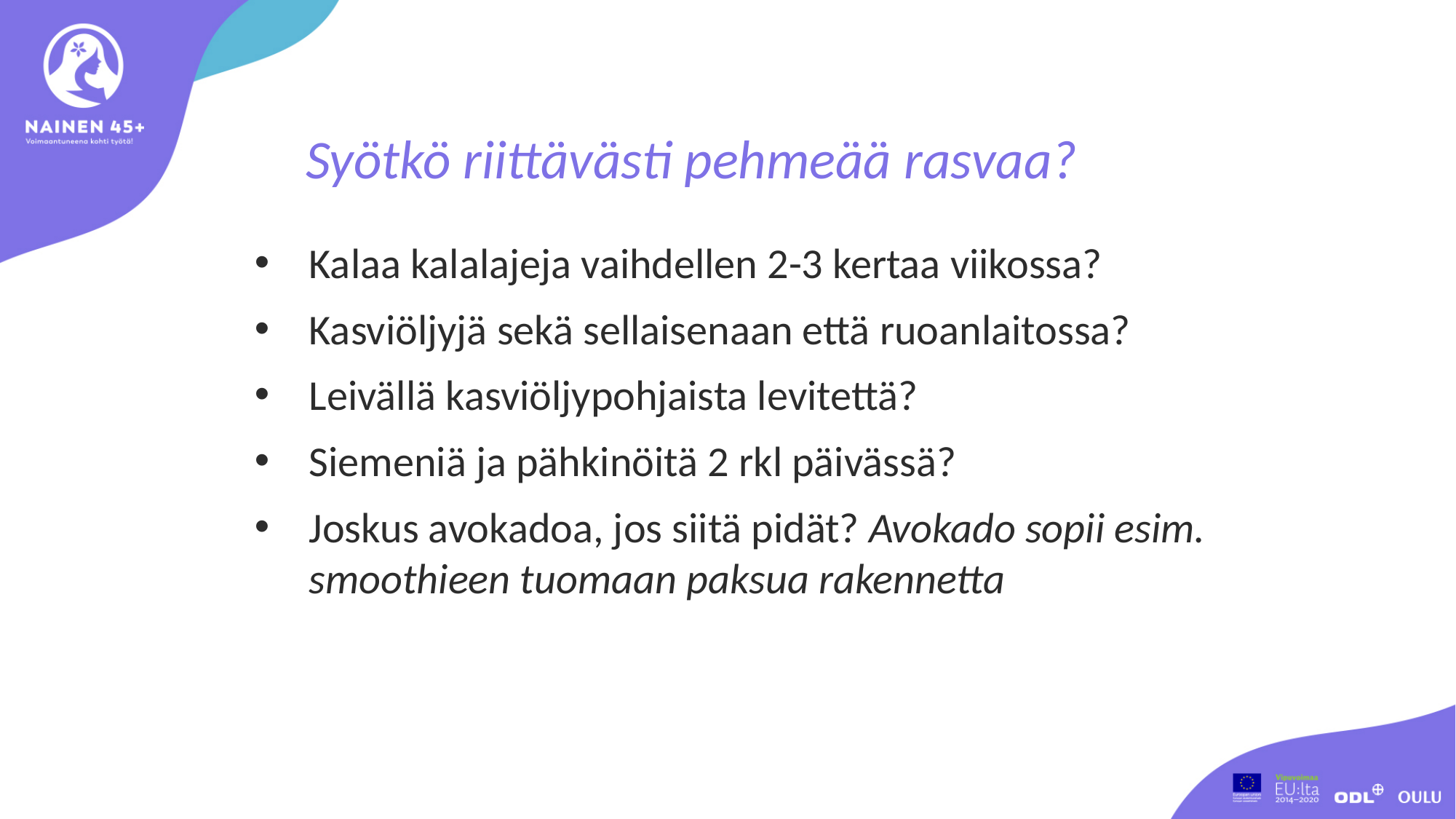

Syötkö riittävästi pehmeää rasvaa?
Kalaa kalalajeja vaihdellen 2-3 kertaa viikossa?
Kasviöljyjä sekä sellaisenaan että ruoanlaitossa?
Leivällä kasviöljypohjaista levitettä?
Siemeniä ja pähkinöitä 2 rkl päivässä?
Joskus avokadoa, jos siitä pidät? Avokado sopii esim. smoothieen tuomaan paksua rakennetta